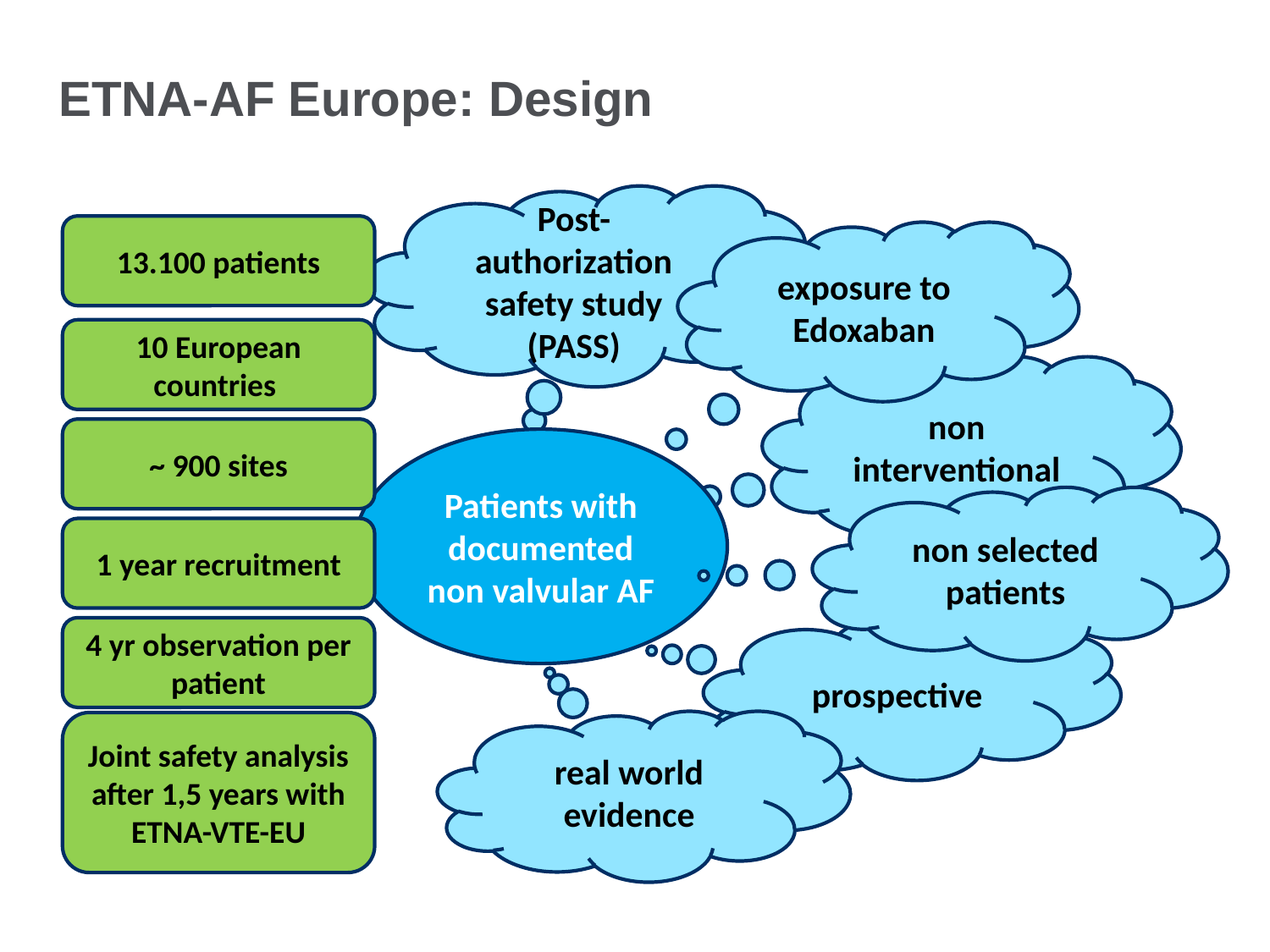

ETNA-AF Europe: Design
Post-authorization safety study (PASS)
13.100 patients
exposure to Edoxaban
10 European countries
non interventional
~ 900 sites
Patients with documented non valvular AF
non selected patients
1 year recruitment
prospective
4 yr observation per patient
real world evidence
Joint safety analysis after 1,5 years with ETNA-VTE-EU